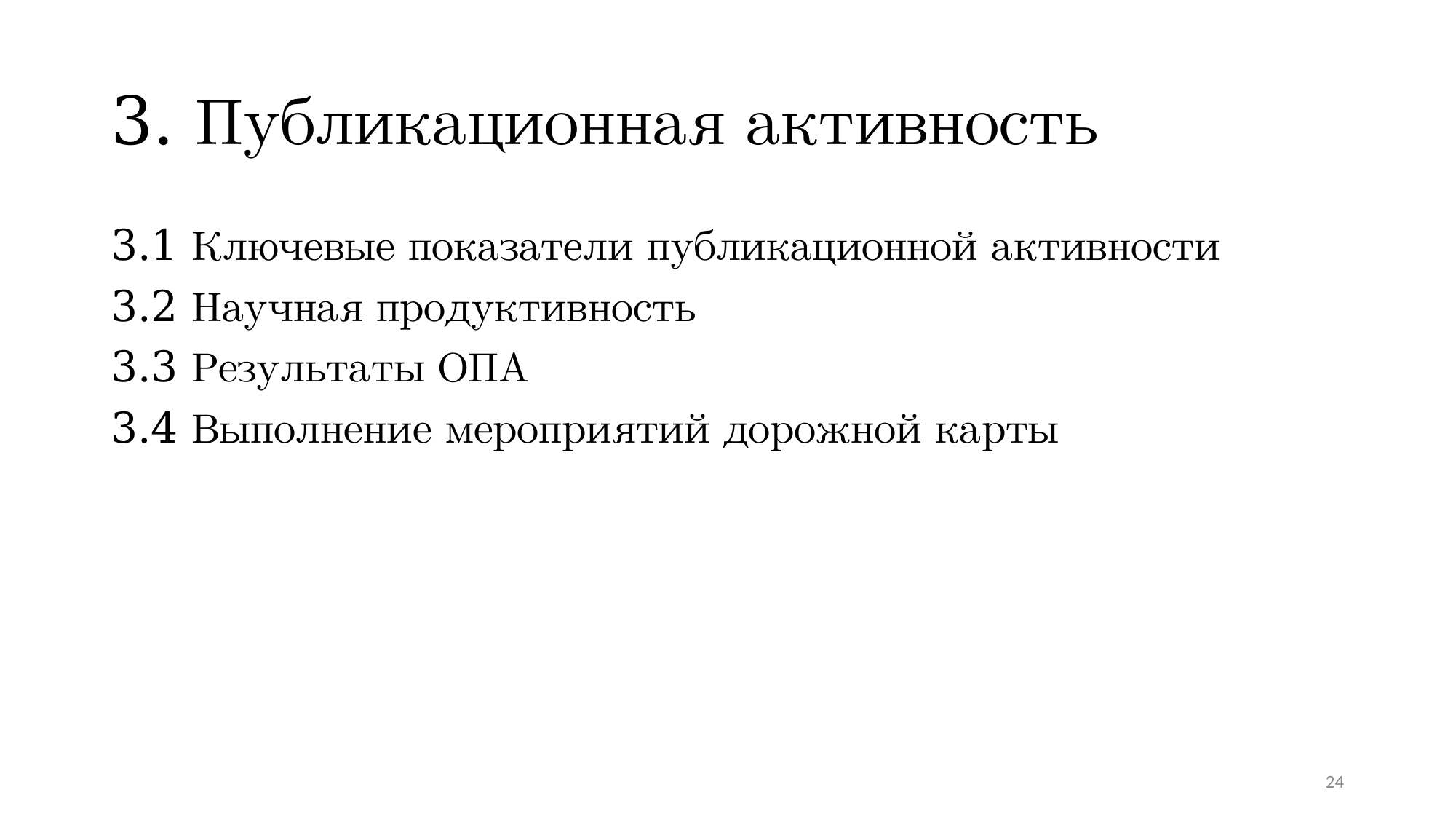

# 3. Публикационная активность
3.1 Ключевые показатели публикационной активности
3.2 Научная продуктивность
3.3 Результаты ОПА
3.4 Выполнение мероприятий дорожной карты
24